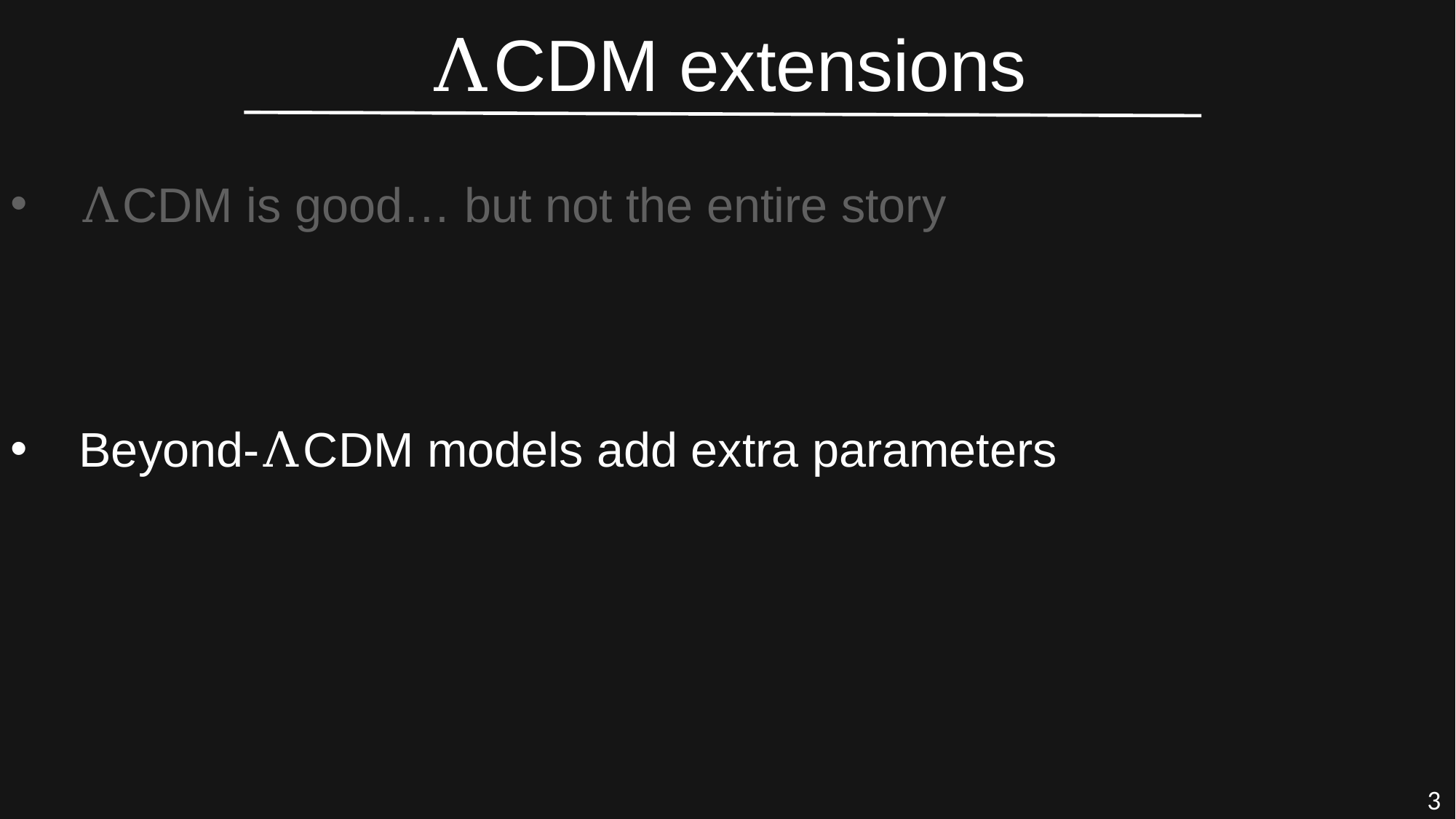

ΛCDM extensions
ΛCDM is good… but not the entire story

Beyond-ΛCDM models add extra parameters

3